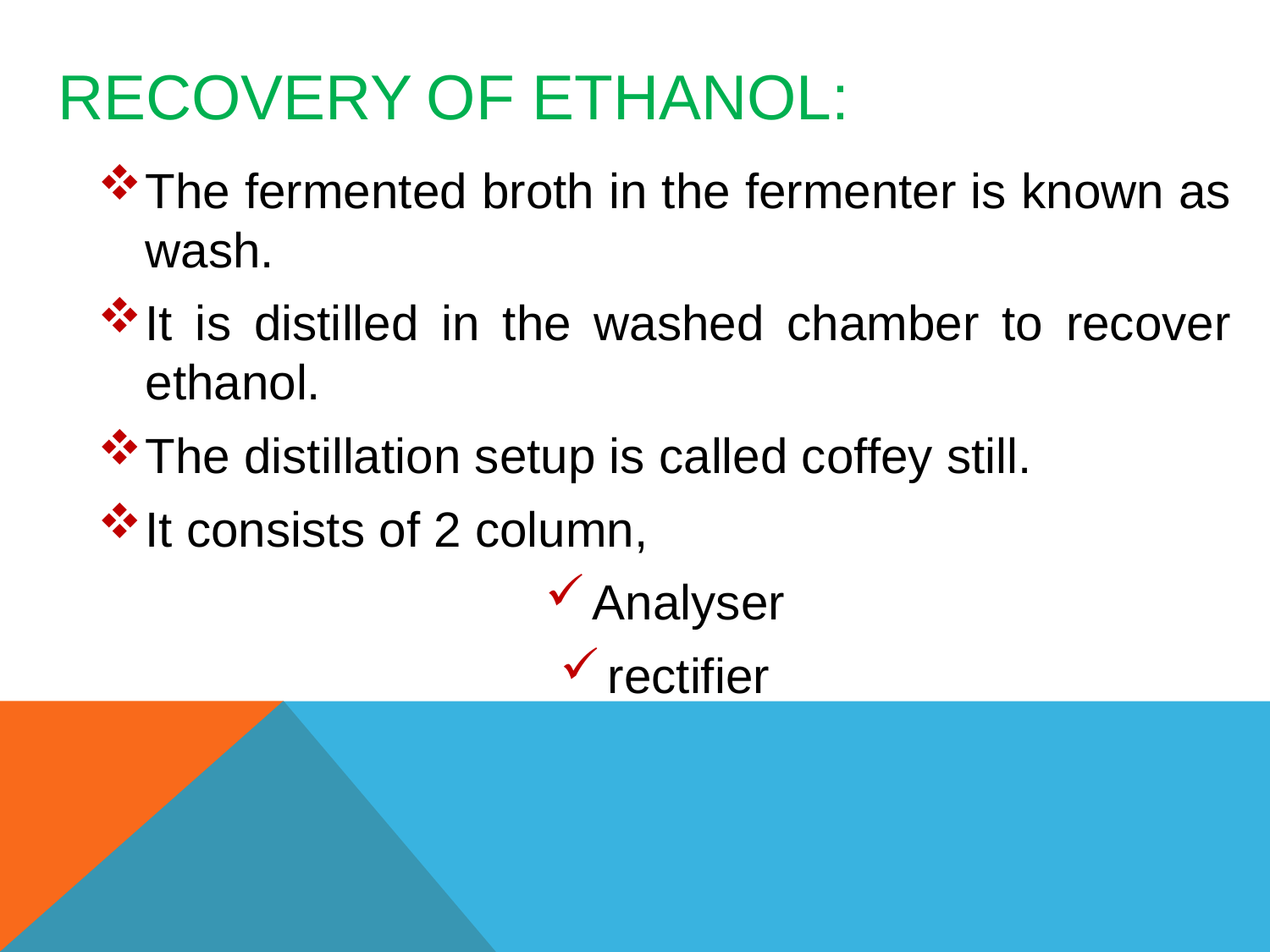

# Recovery of ethanol:
The fermented broth in the fermenter is known as wash.
It is distilled in the washed chamber to recover ethanol.
The distillation setup is called coffey still.
It consists of 2 column,
Analyser
rectifier